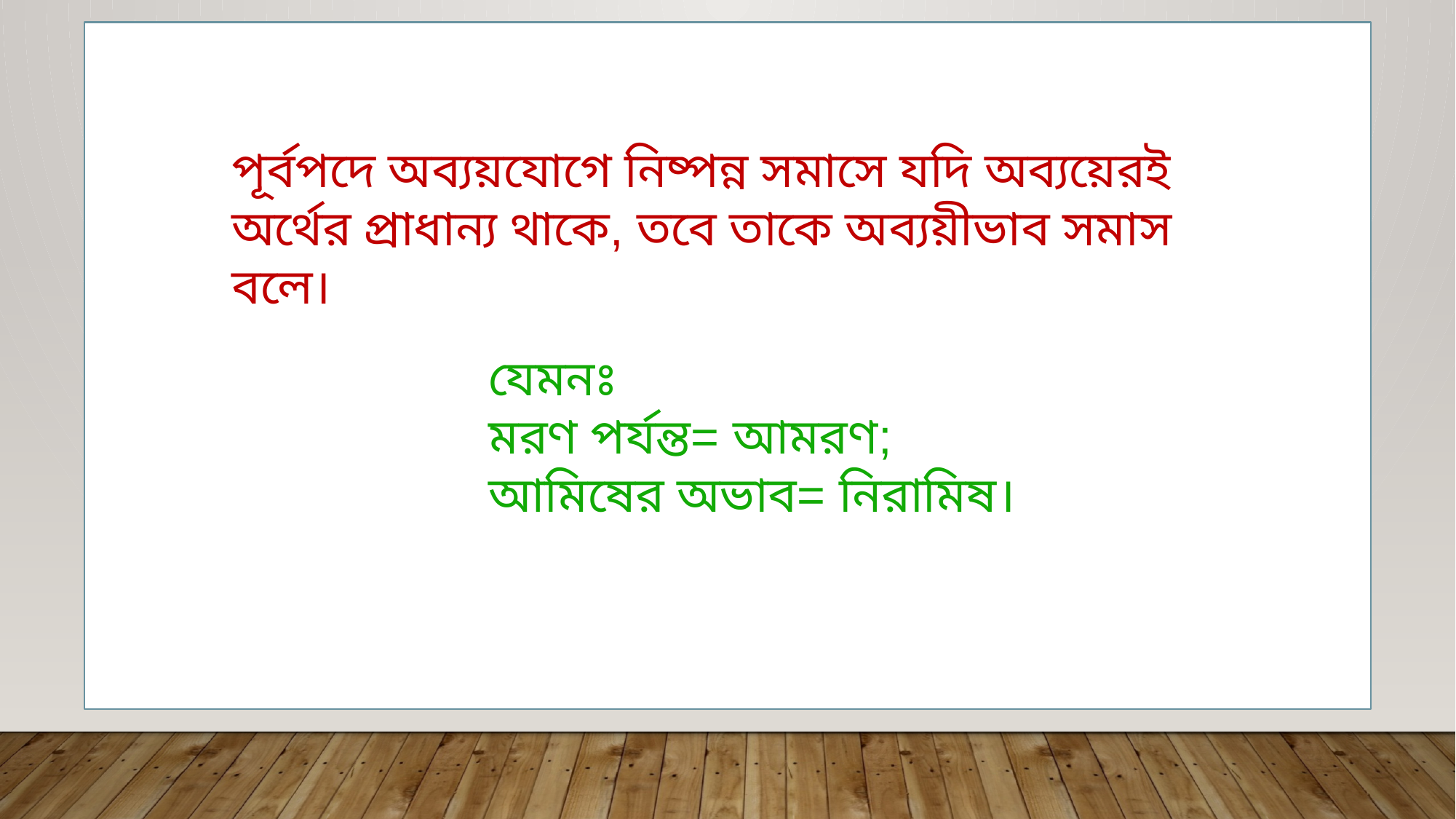

পূর্বপদে অব্যয়যোগে নিষ্পন্ন সমাসে যদি অব্যয়েরই অর্থের প্রাধান্য থাকে, তবে তাকে অব্যয়ীভাব সমাস বলে।
যেমনঃ
মরণ পর্যন্ত= আমরণ;
আমিষের অভাব= নিরামিষ।